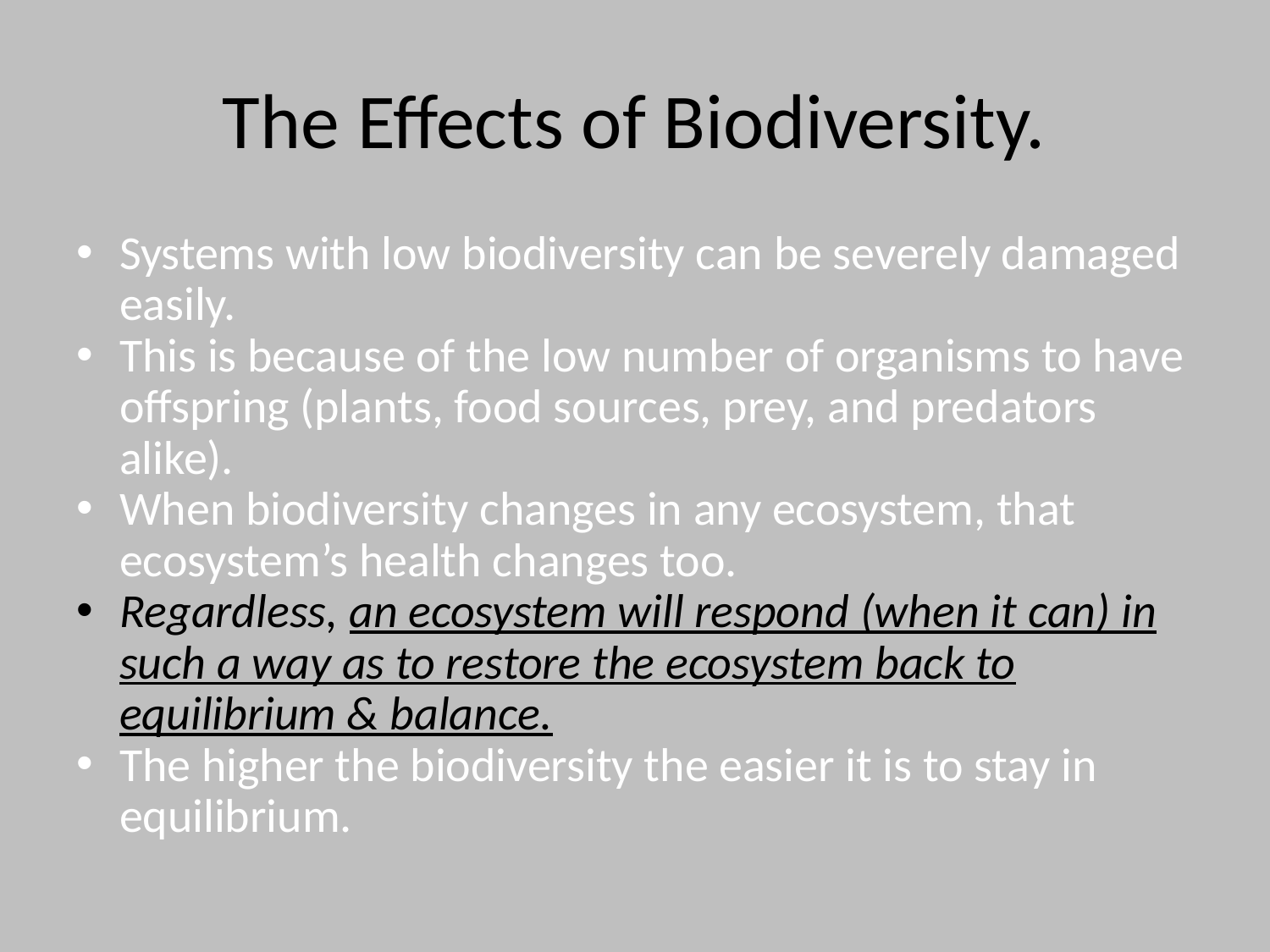

# The Effects of Biodiversity.
Systems with low biodiversity can be severely damaged easily.
This is because of the low number of organisms to have offspring (plants, food sources, prey, and predators alike).
When biodiversity changes in any ecosystem, that ecosystem’s health changes too.
Regardless, an ecosystem will respond (when it can) in such a way as to restore the ecosystem back to equilibrium & balance.
The higher the biodiversity the easier it is to stay in equilibrium.